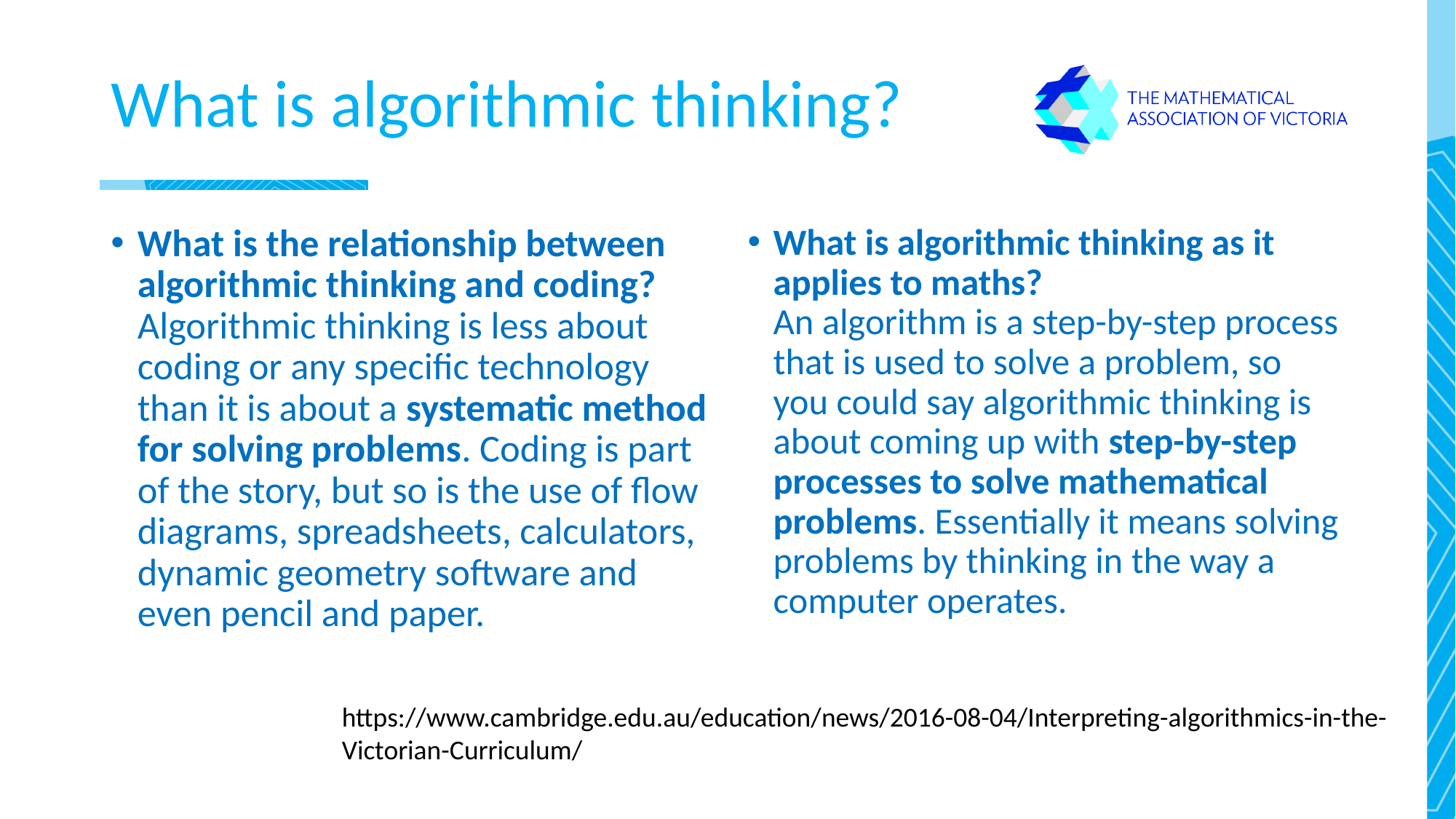

# What is algorithmic thinking?
What is the relationship between algorithmic thinking and coding?
Algorithmic thinking is less about coding or any specific technology than it is about a systematic method for solving problems. Coding is part of the story, but so is the use of flow diagrams, spreadsheets, calculators, dynamic geometry software and even pencil and paper.
What is algorithmic thinking as it applies to maths?
An algorithm is a step-by-step process that is used to solve a problem, so you could say algorithmic thinking is about coming up with step-by-step processes to solve mathematical problems. Essentially it means solving problems by thinking in the way a computer operates.
https://www.cambridge.edu.au/education/news/2016-08-04/Interpreting-algorithmics-in-the-Victorian-Curriculum/